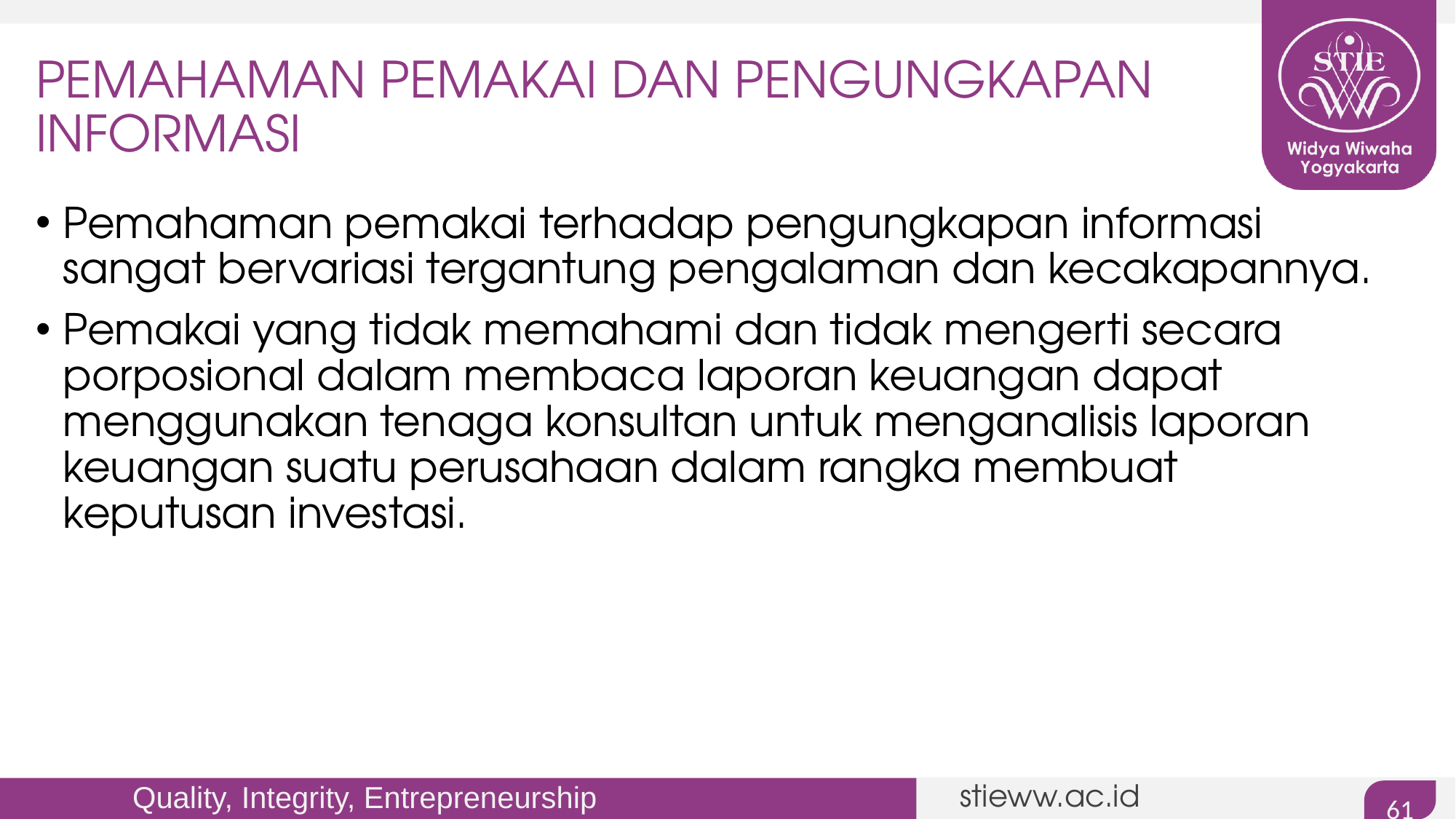

# PEMAHAMAN PEMAKAI DAN PENGUNGKAPAN INFORMASI
Pemahaman pemakai terhadap pengungkapan informasi sangat bervariasi tergantung pengalaman dan kecakapannya.
Pemakai yang tidak memahami dan tidak mengerti secara porposional dalam membaca laporan keuangan dapat menggunakan tenaga konsultan untuk menganalisis laporan keuangan suatu perusahaan dalam rangka membuat keputusan investasi.